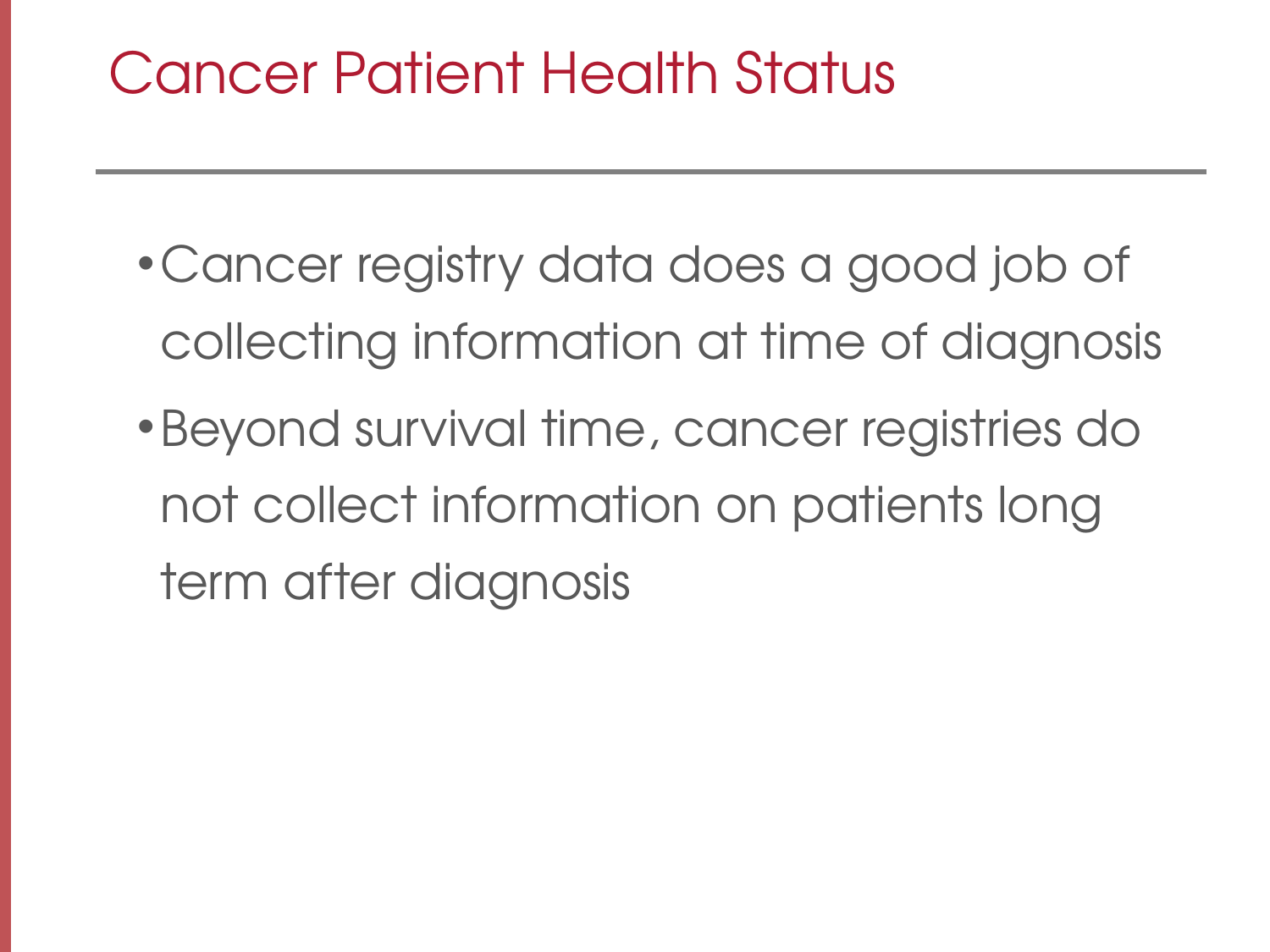

# Cancer Patient Health Status
Cancer registry data does a good job of collecting information at time of diagnosis
Beyond survival time, cancer registries do not collect information on patients long term after diagnosis